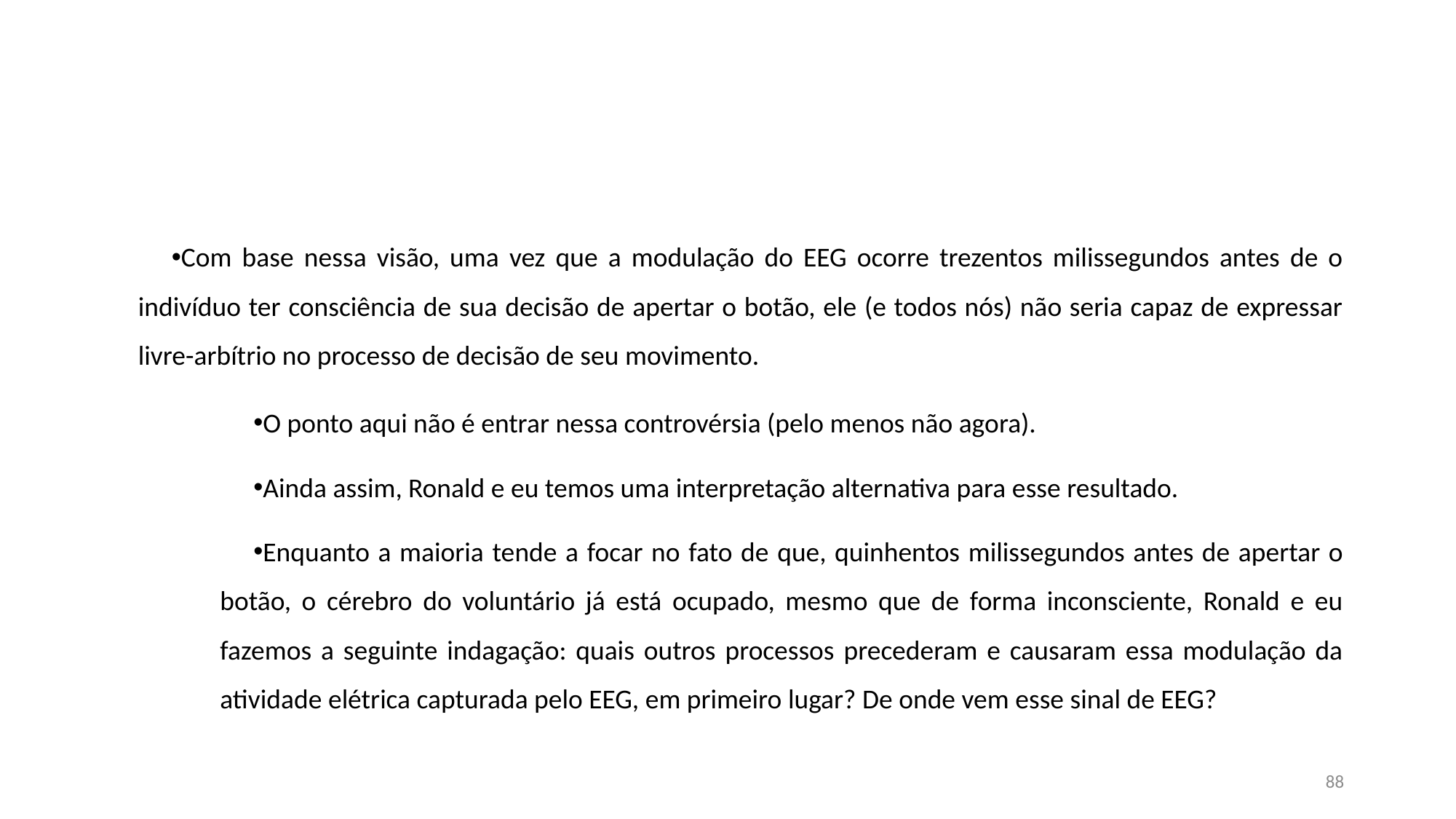

#
Com base nessa visão, uma vez que a modulação do EEG ocorre trezentos milissegundos antes de o indivíduo ter consciência de sua decisão de apertar o botão, ele (e todos nós) não seria capaz de expressar livre-arbítrio no processo de decisão de seu movimento.
O ponto aqui não é entrar nessa controvérsia (pelo menos não agora).
Ainda assim, Ronald e eu temos uma interpretação alternativa para esse resultado.
Enquanto a maioria tende a focar no fato de que, quinhentos milissegundos antes de apertar o botão, o cérebro do voluntário já está ocupado, mesmo que de forma inconsciente, Ronald e eu fazemos a seguinte indagação: quais outros processos precederam e causaram essa modulação da atividade elétrica capturada pelo EEG, em primeiro lugar? De onde vem esse sinal de EEG?

88